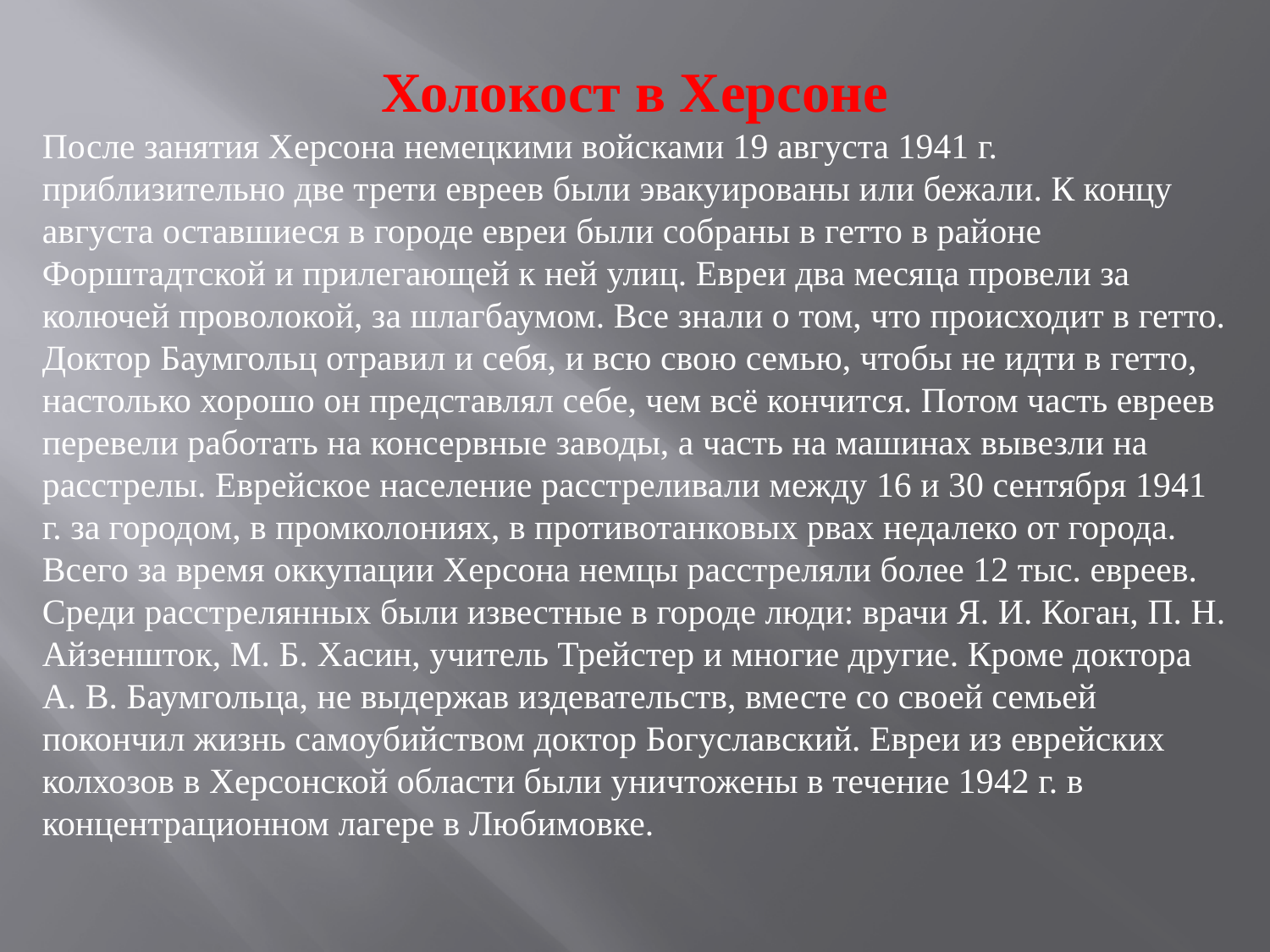

Холокост в Херсоне
После занятия Херсона немецкими войсками 19 августа 1941 г. приблизительно две трети евреев были эвакуированы или бежали. К концу августа оставшиеся в городе евреи были собраны в гетто в районе Форштадтской и прилегающей к ней улиц. Евреи два месяца провели за колючей проволокой, за шлагбаумом. Все знали о том, что происходит в гетто. Доктор Баумгольц отравил и себя, и всю свою семью, чтобы не идти в гетто, настолько хорошо он представлял себе, чем всё кончится. Потом часть евреев перевели работать на консервные заводы, а часть на машинах вывезли на расстрелы. Еврейское население расстреливали между 16 и 30 сентября 1941 г. за городом, в промколониях, в противотанковых рвах недалеко от города. Всего за время оккупации Херсона немцы расстреляли более 12 тыс. евреев. Среди расстрелянных были известные в городе люди: врачи Я. И. Коган, П. Н. Айзеншток, М. Б. Хасин, учитель Трейстер и многие другие. Кроме доктора А. В. Баумгольца, не выдержав издевательств, вместе со своей семьей покончил жизнь самоубийством доктор Богуславский. Евреи из еврейских колхозов в Херсонской области были уничтожены в течение 1942 г. в концентрационном лагере в Любимовке.